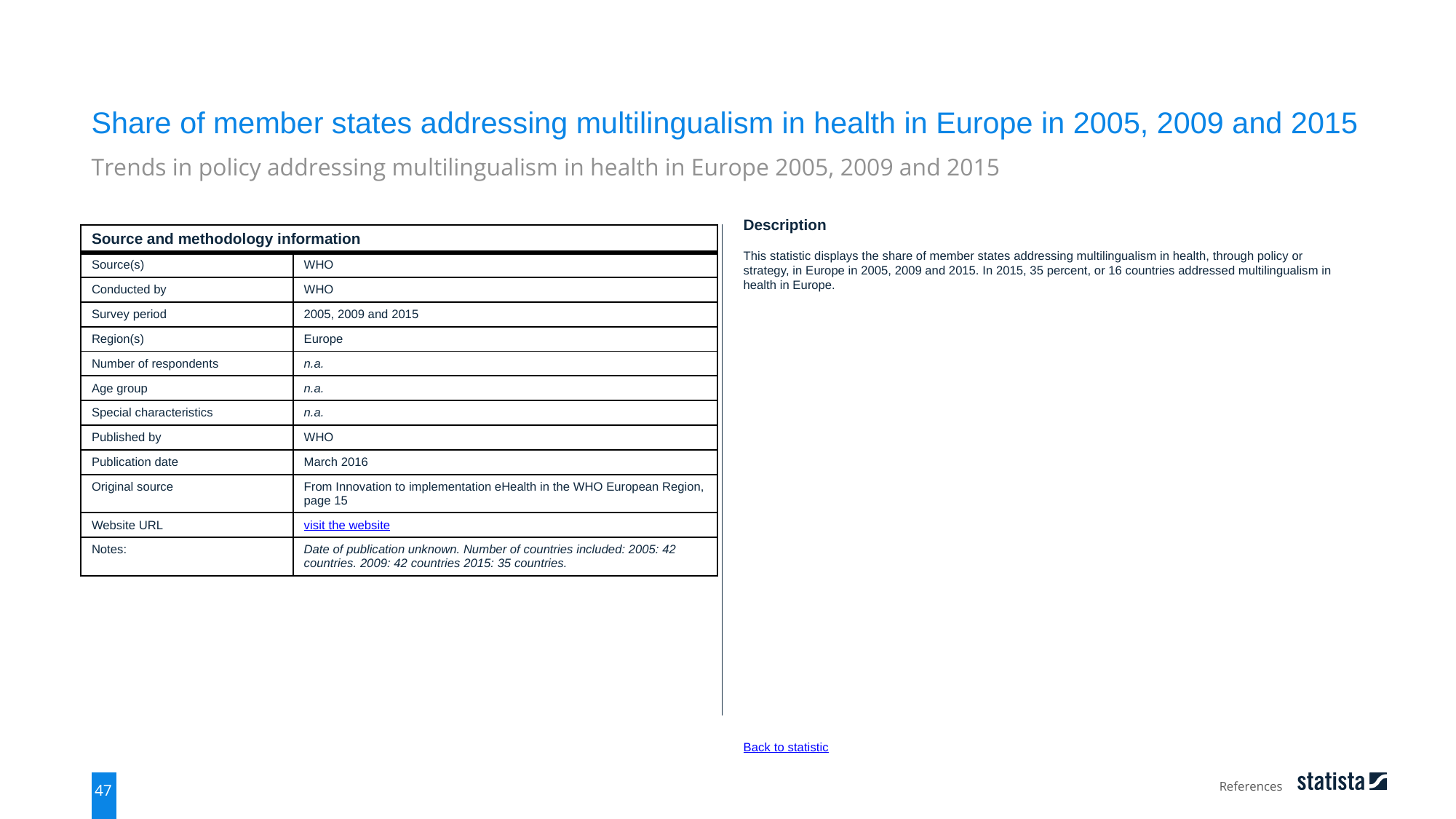

Share of member states addressing multilingualism in health in Europe in 2005, 2009 and 2015
Trends in policy addressing multilingualism in health in Europe 2005, 2009 and 2015
| Source and methodology information |  |
| --- | --- |
| Source(s) | WHO |
| Conducted by | WHO |
| Survey period | 2005, 2009 and 2015 |
| Region(s) | Europe |
| Number of respondents | n.a. |
| Age group | n.a. |
| Special characteristics | n.a. |
| Published by | WHO |
| Publication date | March 2016 |
| Original source | From Innovation to implementation eHealth in the WHO European Region, page 15 |
| Website URL | visit the website |
| Notes: | Date of publication unknown. Number of countries included: 2005: 42 countries. 2009: 42 countries 2015: 35 countries. |

Description

This statistic displays the share of member states addressing multilingualism in health, through policy or strategy, in Europe in 2005, 2009 and 2015. In 2015, 35 percent, or 16 countries addressed multilingualism in health in Europe.
Back to statistic
References

47